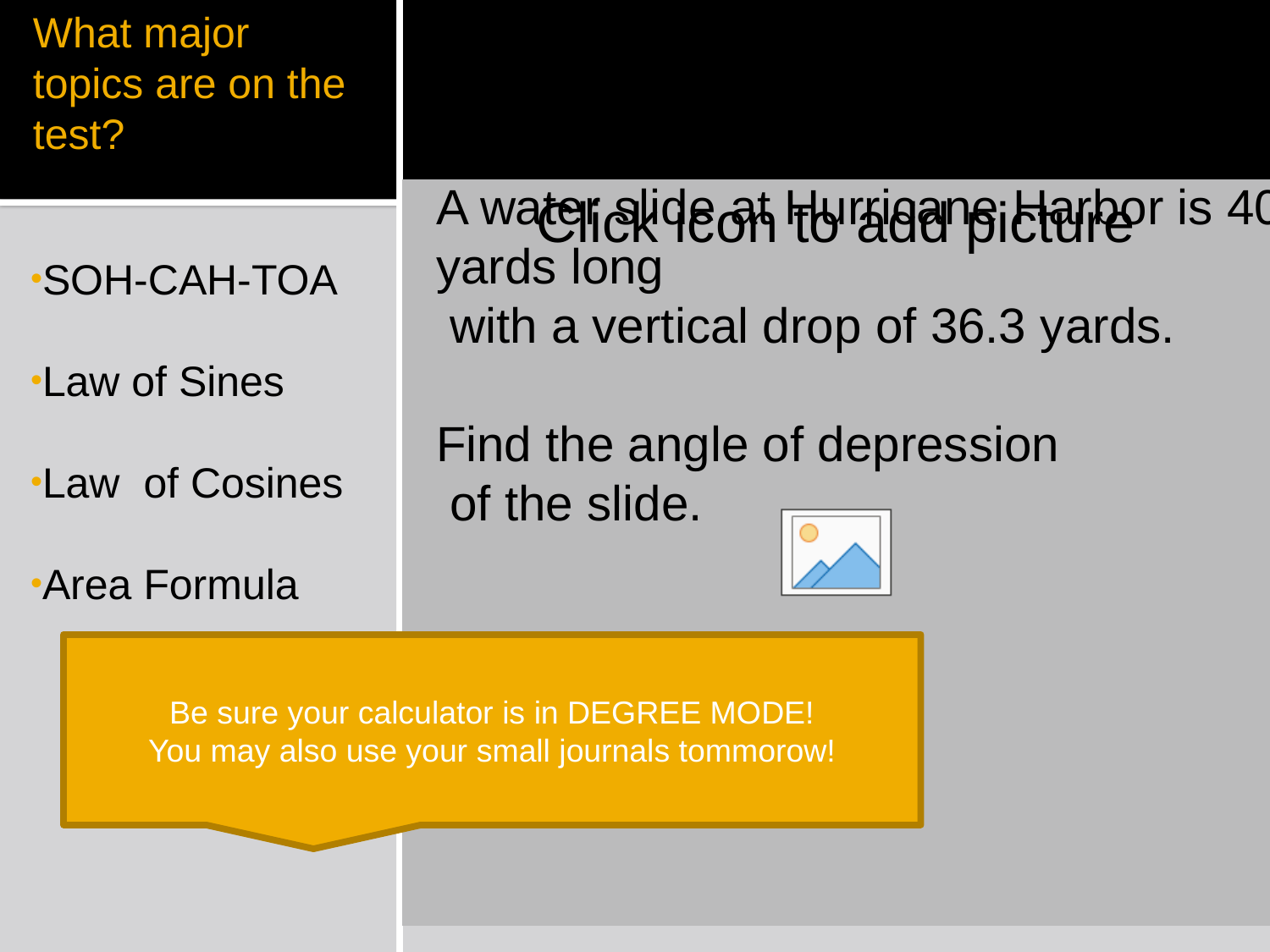

# What major topics are on the test?
A water slide at Hurricane Harbor is 400 yards long
 with a vertical drop of 36.3 yards.

Find the angle of depression
 of the slide.

SOH-CAH-TOA

Law of Sines

Law  of Cosines

Area Formula
Be sure your calculator is in DEGREE MODE!
You may also use your small journals tommorow!